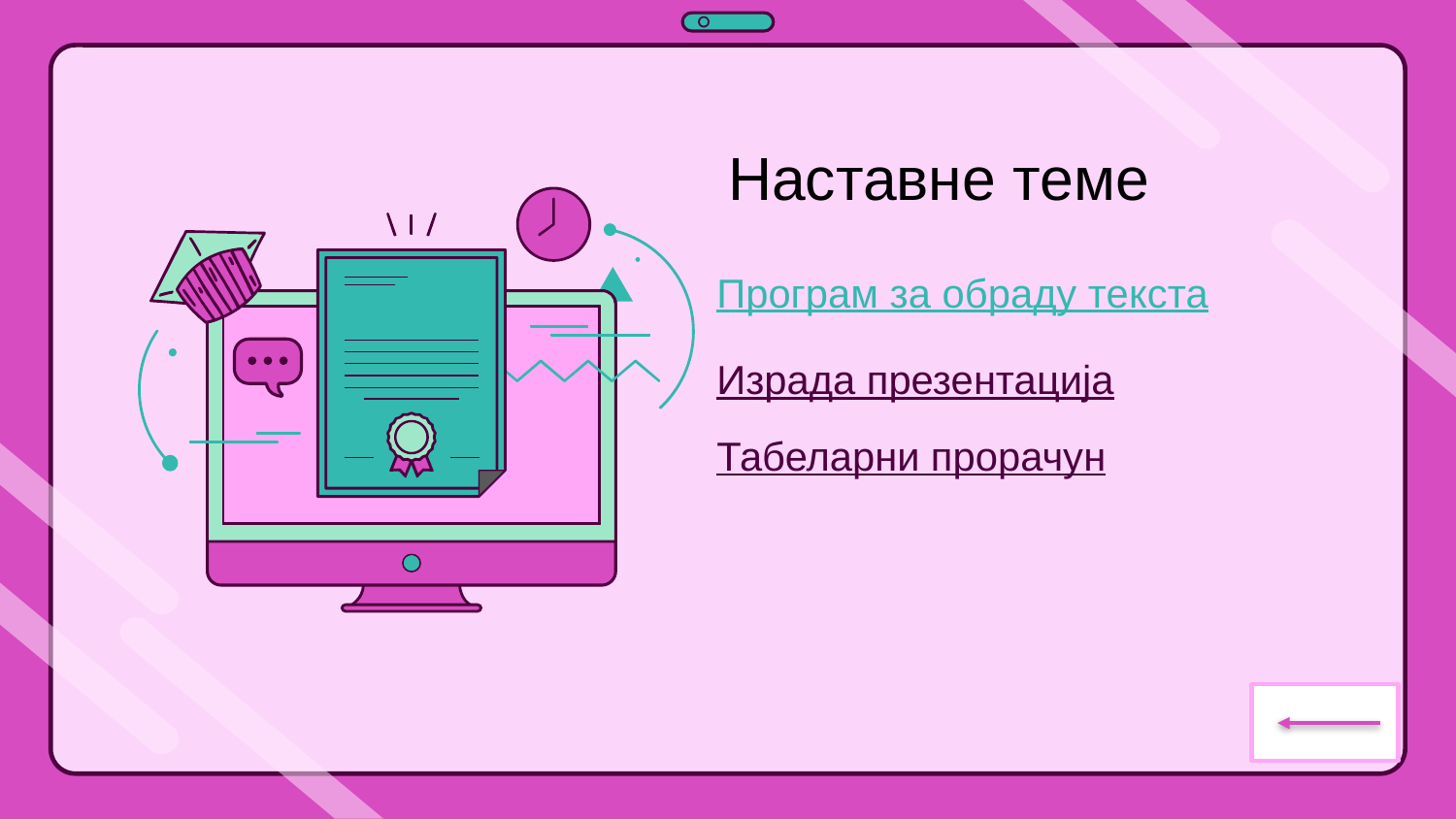

# Наставне теме

| Програм за обраду текста |
| --- |
| Израда презентација |
| Табеларни прорачун |